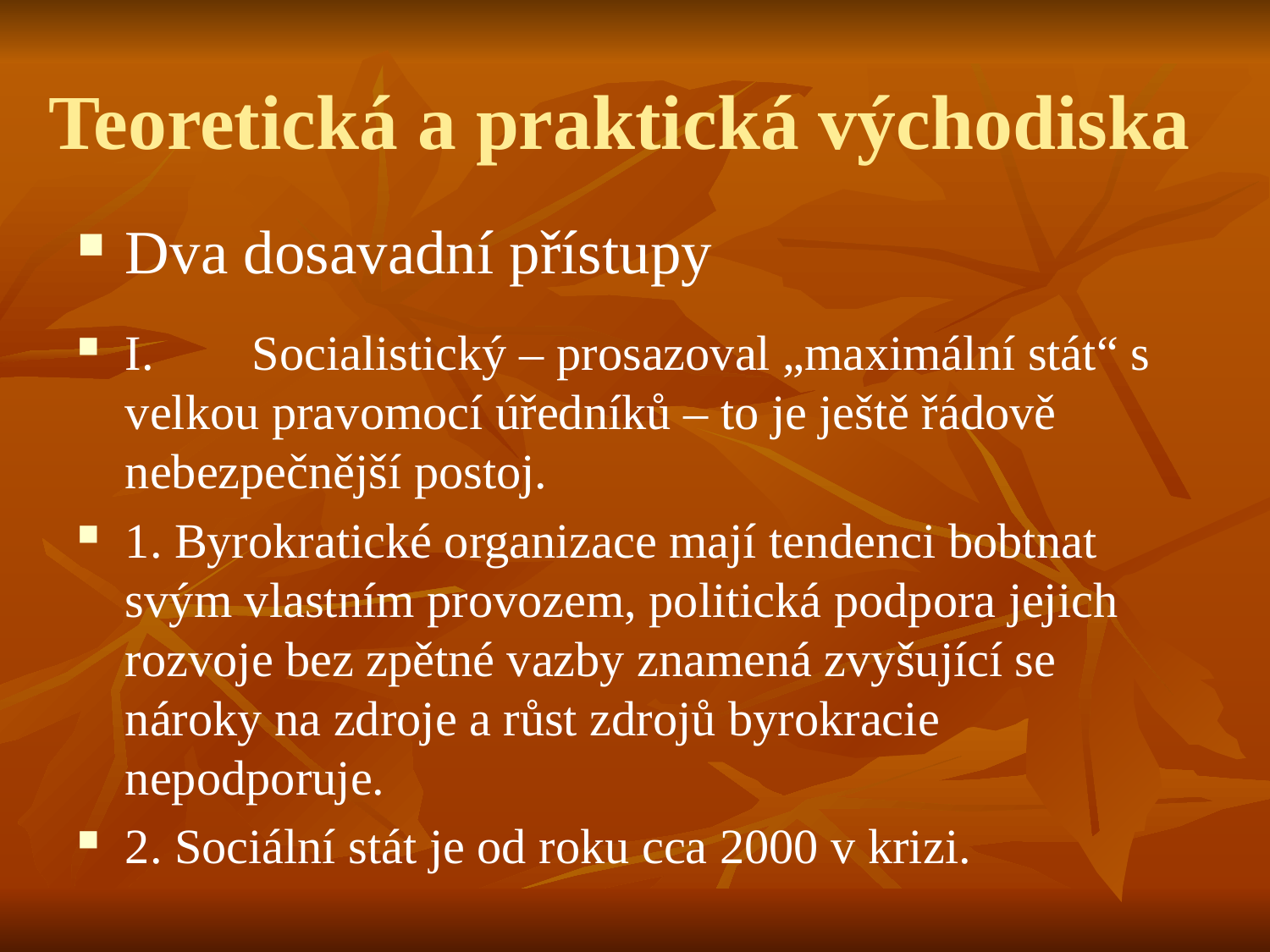

# Teoretická a praktická východiska
Dva dosavadní přístupy

I. 	Socialistický – prosazoval „maximální stát“ s velkou pravomocí úředníků – to je ještě řádově nebezpečnější postoj.
1. Byrokratické organizace mají tendenci bobtnat svým vlastním provozem, politická podpora jejich rozvoje bez zpětné vazby znamená zvyšující se nároky na zdroje a růst zdrojů byrokracie nepodporuje.
2. Sociální stát je od roku cca 2000 v krizi.